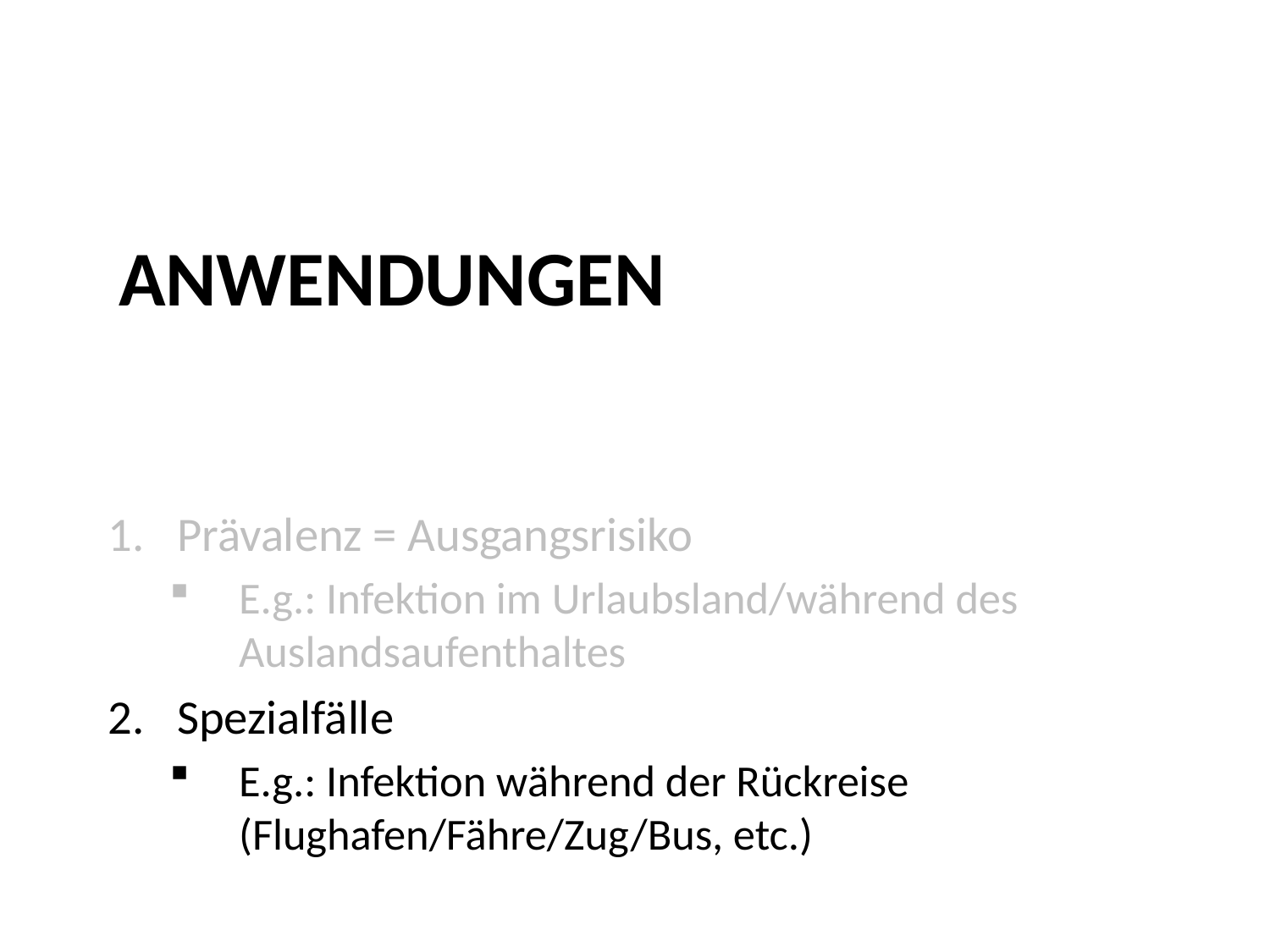

# Anwendungen
Prävalenz = Ausgangsrisiko
E.g.: Infektion im Urlaubsland/während des Auslandsaufenthaltes
Spezialfälle
E.g.: Infektion während der Rückreise (Flughafen/Fähre/Zug/Bus, etc.)